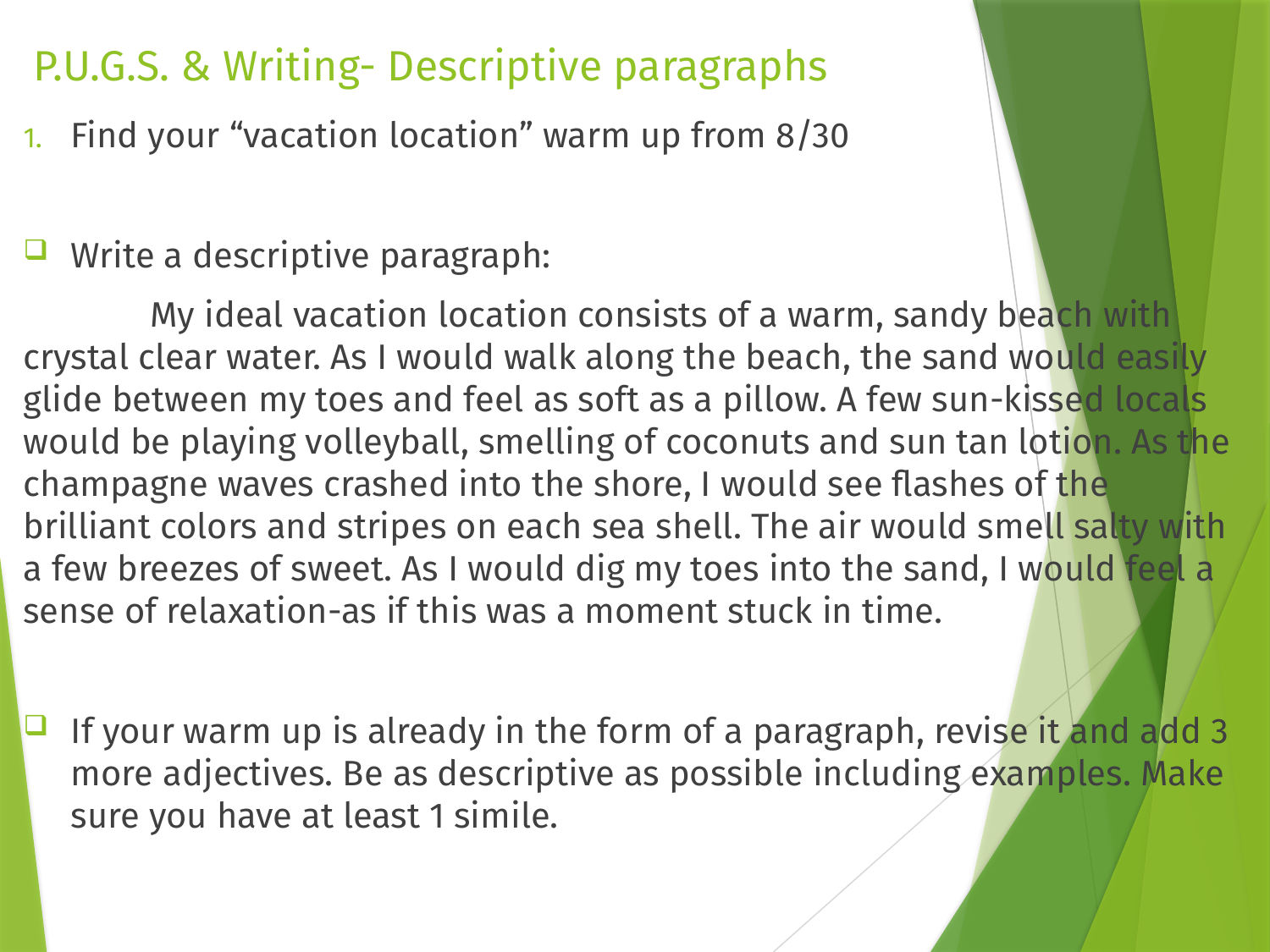

# P.U.G.S. & Writing- Descriptive paragraphs
Find your “vacation location” warm up from 8/30

Write a descriptive paragraph:
	My ideal vacation location consists of a warm, sandy beach with crystal clear water. As I would walk along the beach, the sand would easily glide between my toes and feel as soft as a pillow. A few sun-kissed locals would be playing volleyball, smelling of coconuts and sun tan lotion. As the champagne waves crashed into the shore, I would see flashes of the brilliant colors and stripes on each sea shell. The air would smell salty with a few breezes of sweet. As I would dig my toes into the sand, I would feel a sense of relaxation-as if this was a moment stuck in time.

If your warm up is already in the form of a paragraph, revise it and add 3 more adjectives. Be as descriptive as possible including examples. Make sure you have at least 1 simile.